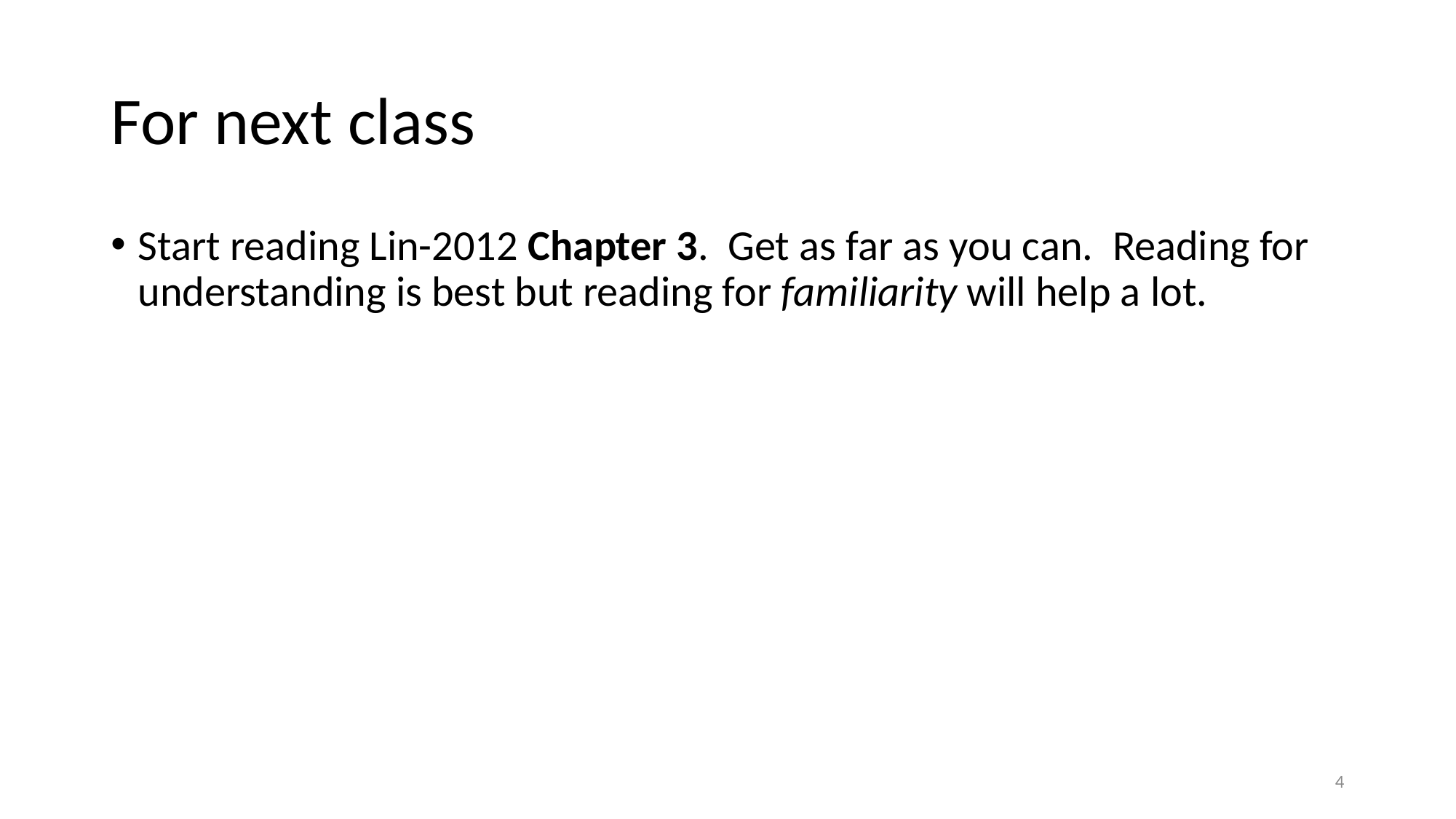

# For next class
Start reading Lin-2012 Chapter 3.  Get as far as you can.  Reading for understanding is best but reading for familiarity will help a lot.
4